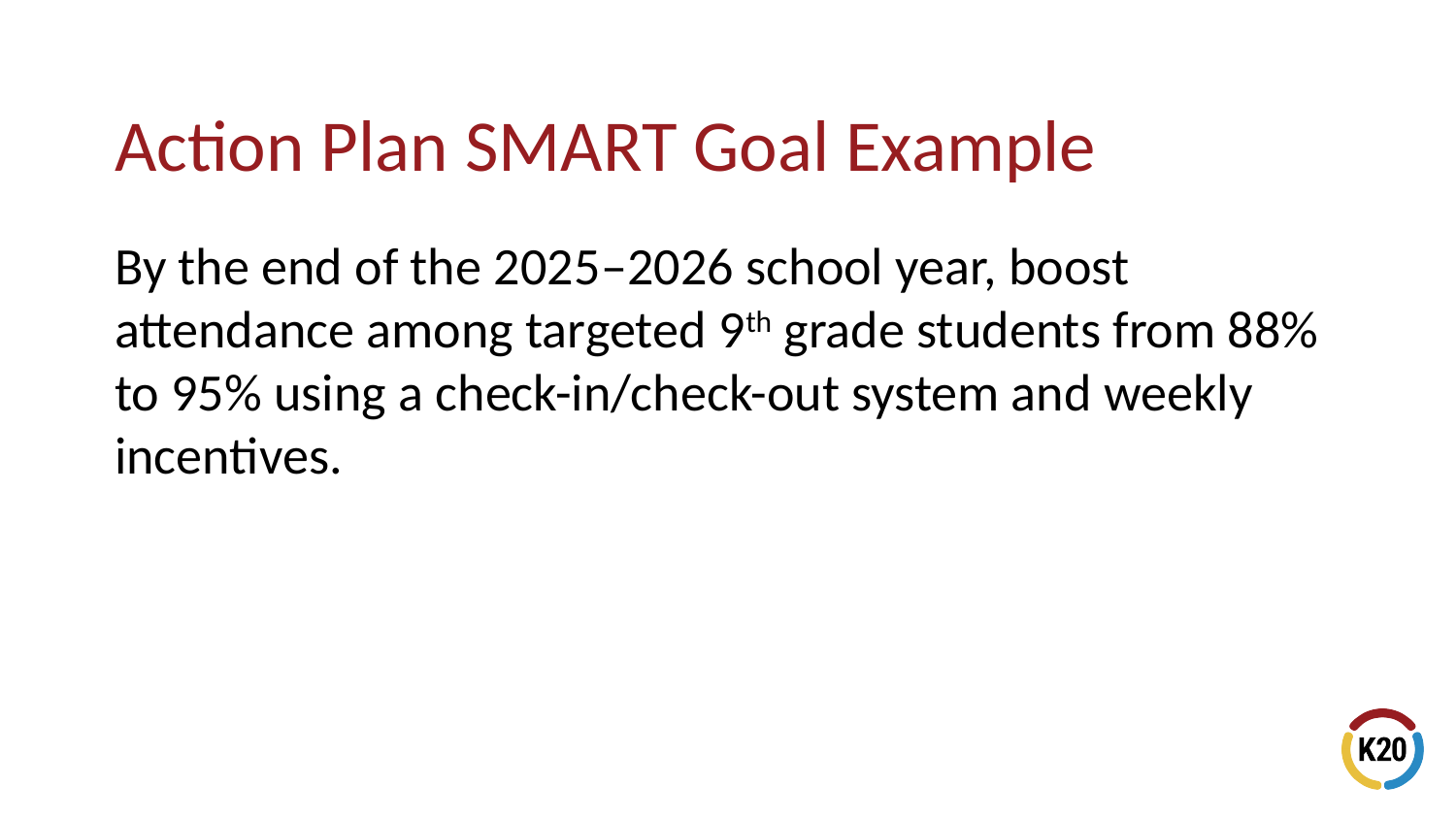

# Action Plan SMART Goal Example
By the end of the 2025–2026 school year, boost attendance among targeted 9th grade students from 88% to 95% using a check-in/check-out system and weekly incentives.